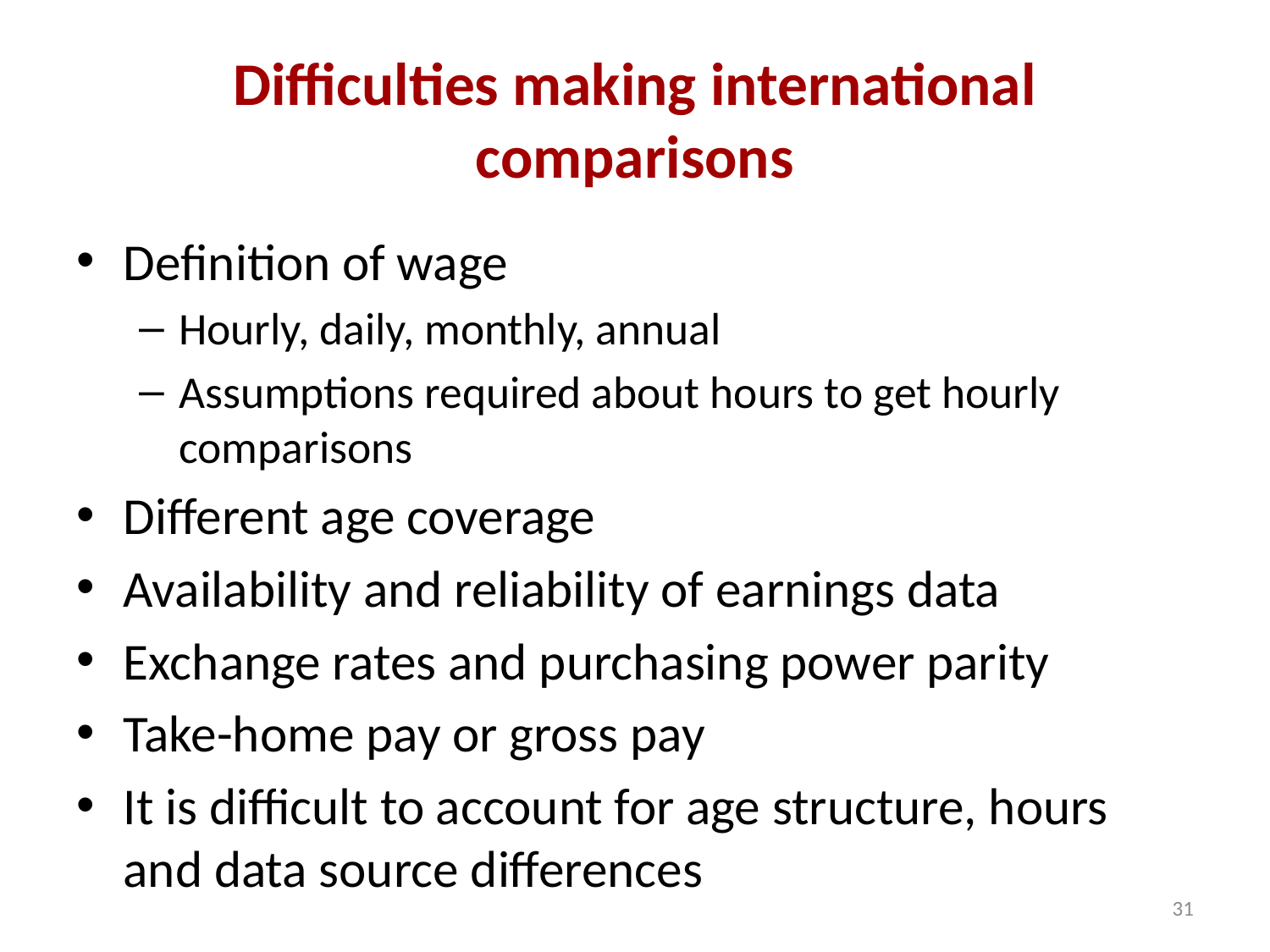

# Difficulties making international comparisons
Definition of wage
Hourly, daily, monthly, annual
Assumptions required about hours to get hourly comparisons
Different age coverage
Availability and reliability of earnings data
Exchange rates and purchasing power parity
Take-home pay or gross pay
It is difficult to account for age structure, hours and data source differences
31